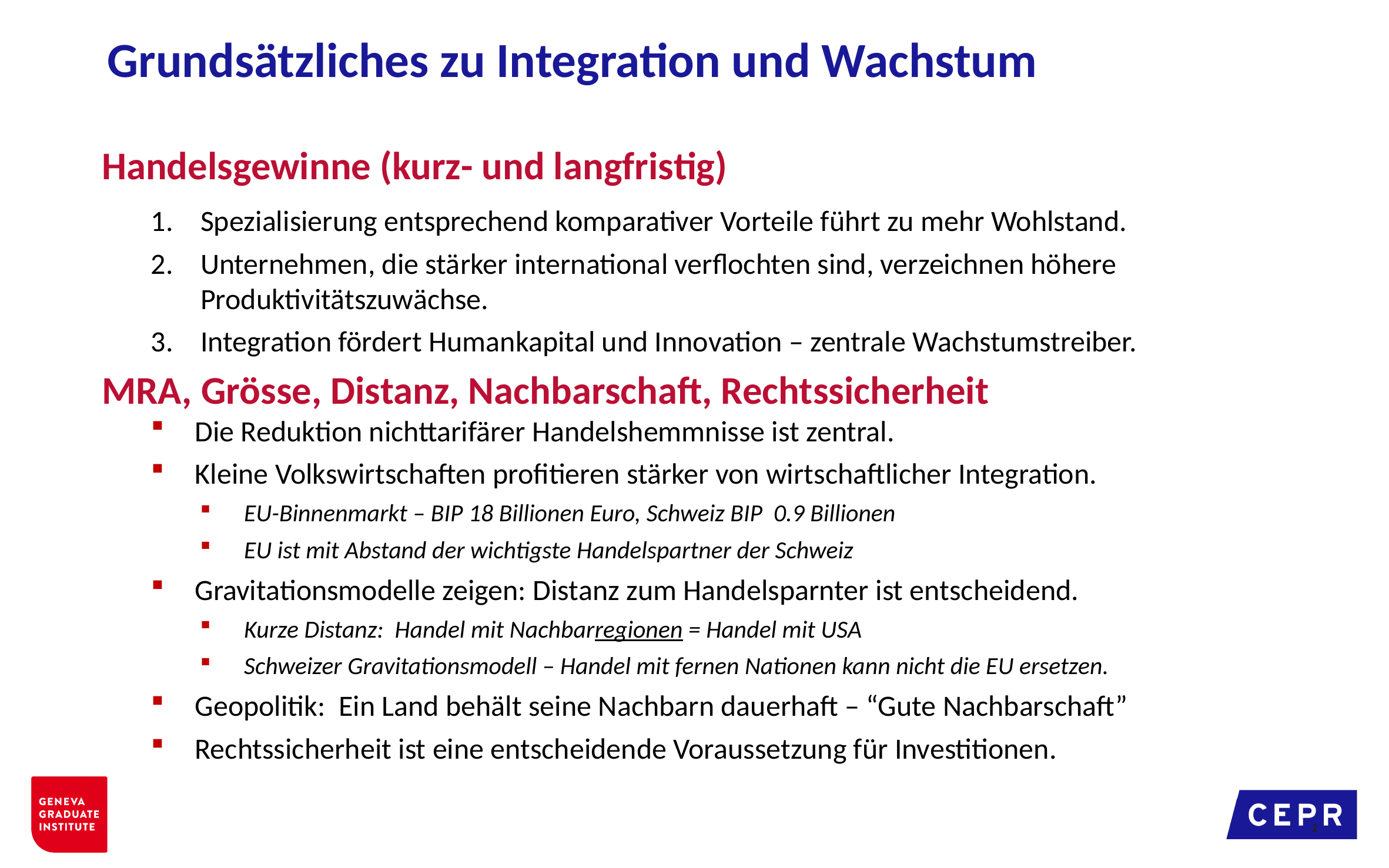

Grundsätzliches zu Integration und Wachstum

Handelsgewinne (kurz- und langfristig)
Spezialisierung entsprechend komparativer Vorteile führt zu mehr Wohlstand.
Unternehmen, die stärker international verflochten sind, verzeichnen höhere Produktivitätszuwächse.
Integration fördert Humankapital und Innovation – zentrale Wachstumstreiber.
MRA, Grösse, Distanz, Nachbarschaft, Rechtssicherheit
Die Reduktion nichttarifärer Handelshemmnisse ist zentral.
Kleine Volkswirtschaften profitieren stärker von wirtschaftlicher Integration.
EU-Binnenmarkt – BIP 18 Billionen Euro, Schweiz BIP  0.9 Billionen
EU ist mit Abstand der wichtigste Handelspartner der Schweiz
Gravitationsmodelle zeigen: Distanz zum Handelsparnter ist entscheidend.
Kurze Distanz:  Handel mit Nachbarregionen = Handel mit USA
Schweizer Gravitationsmodell – Handel mit fernen Nationen kann nicht die EU ersetzen.
Geopolitik:  Ein Land behält seine Nachbarn dauerhaft – “Gute Nachbarschaft”
Rechtssicherheit ist eine entscheidende Voraussetzung für Investitionen.

2